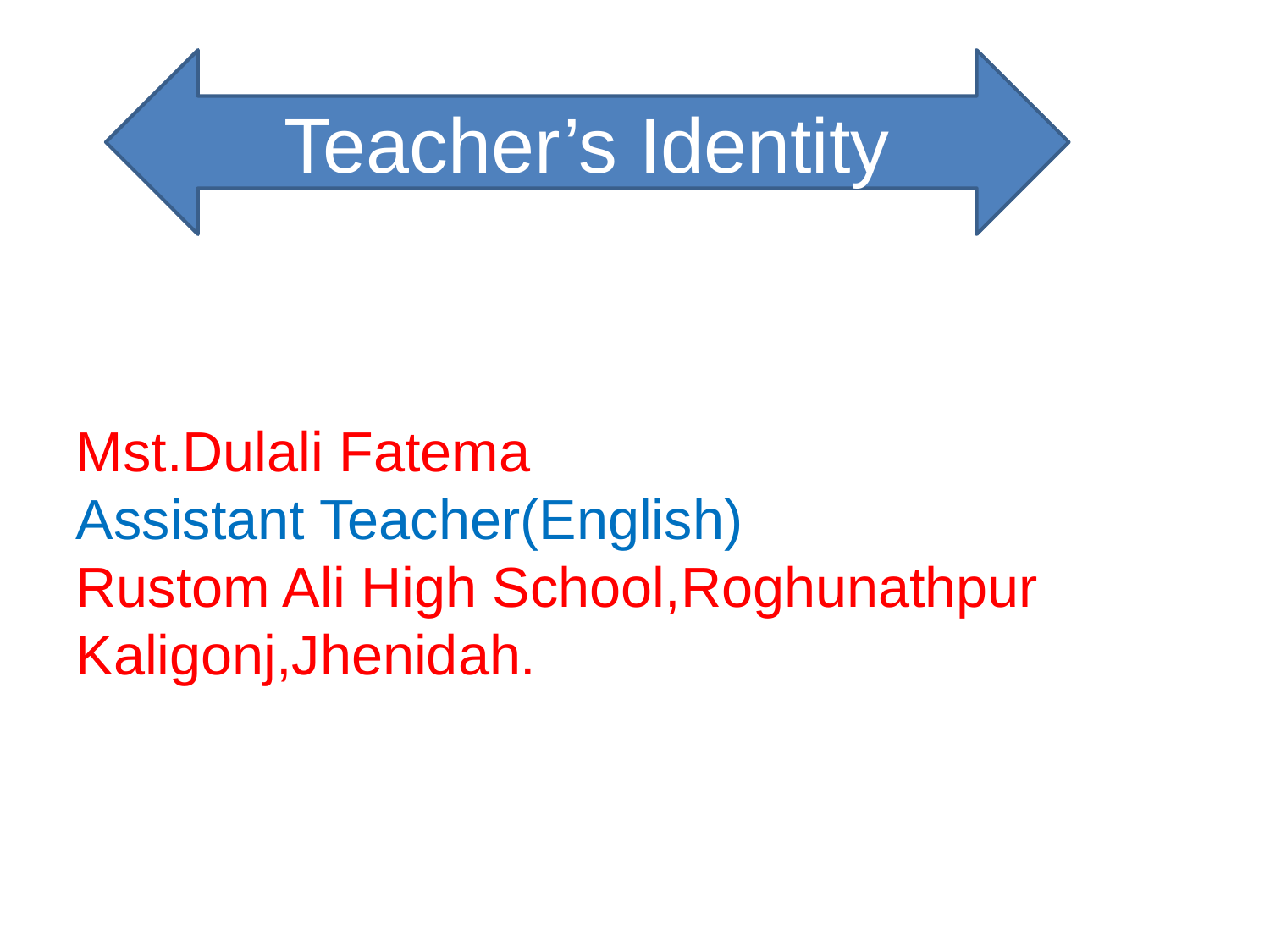

Teacher’s Identity

Mst.Dulali Fatema
Assistant Teacher(English)
Rustom Ali High School,Roghunathpur
Kaligonj,Jhenidah.